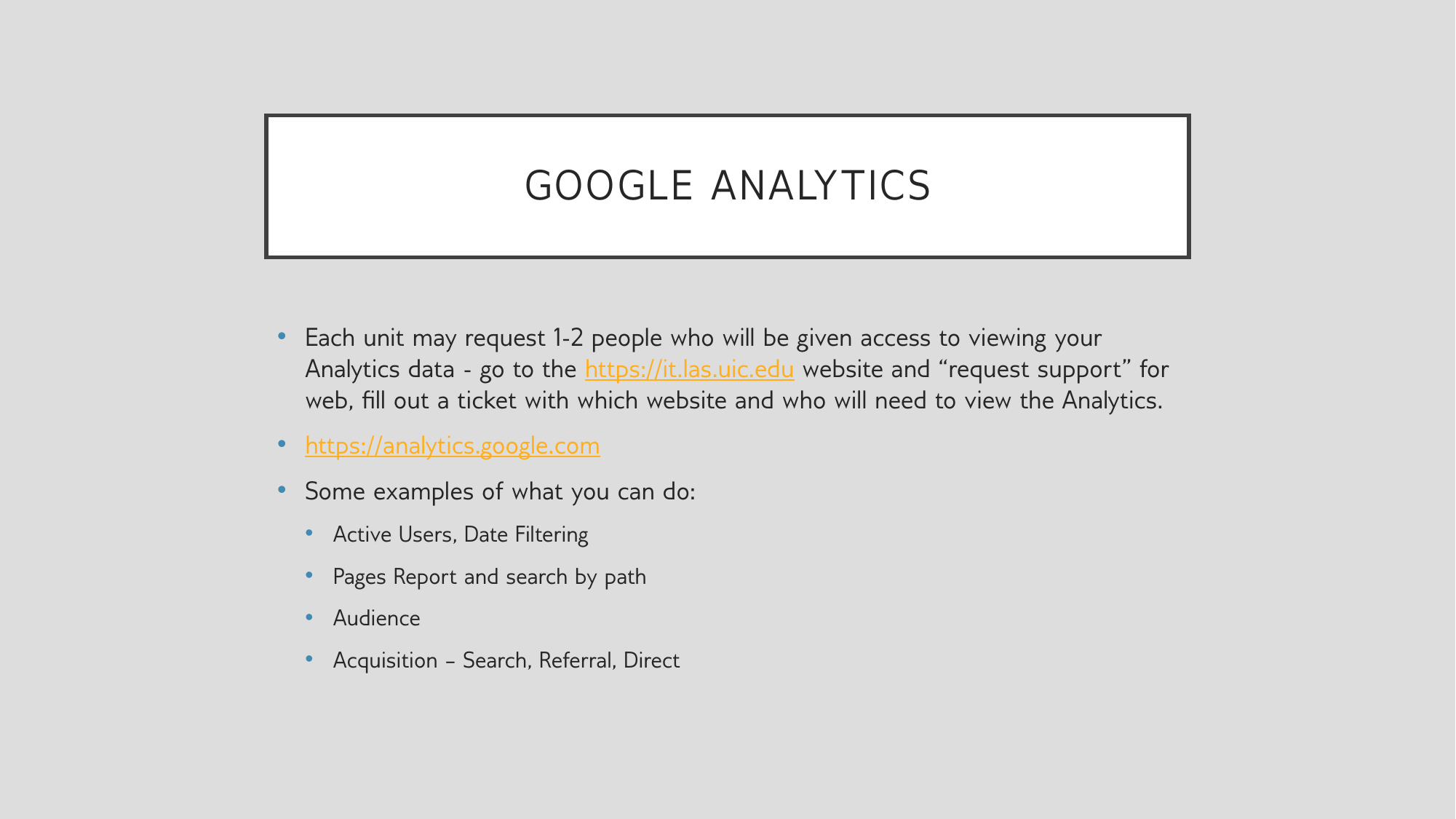

# Google analytics
Each unit may request 1-2 people who will be given access to viewing your Analytics data - go to the https://it.las.uic.edu website and “request support” for web, fill out a ticket with which website and who will need to view the Analytics.
https://analytics.google.com
Some examples of what you can do:
Active Users, Date Filtering
Pages Report and search by path
Audience
Acquisition – Search, Referral, Direct